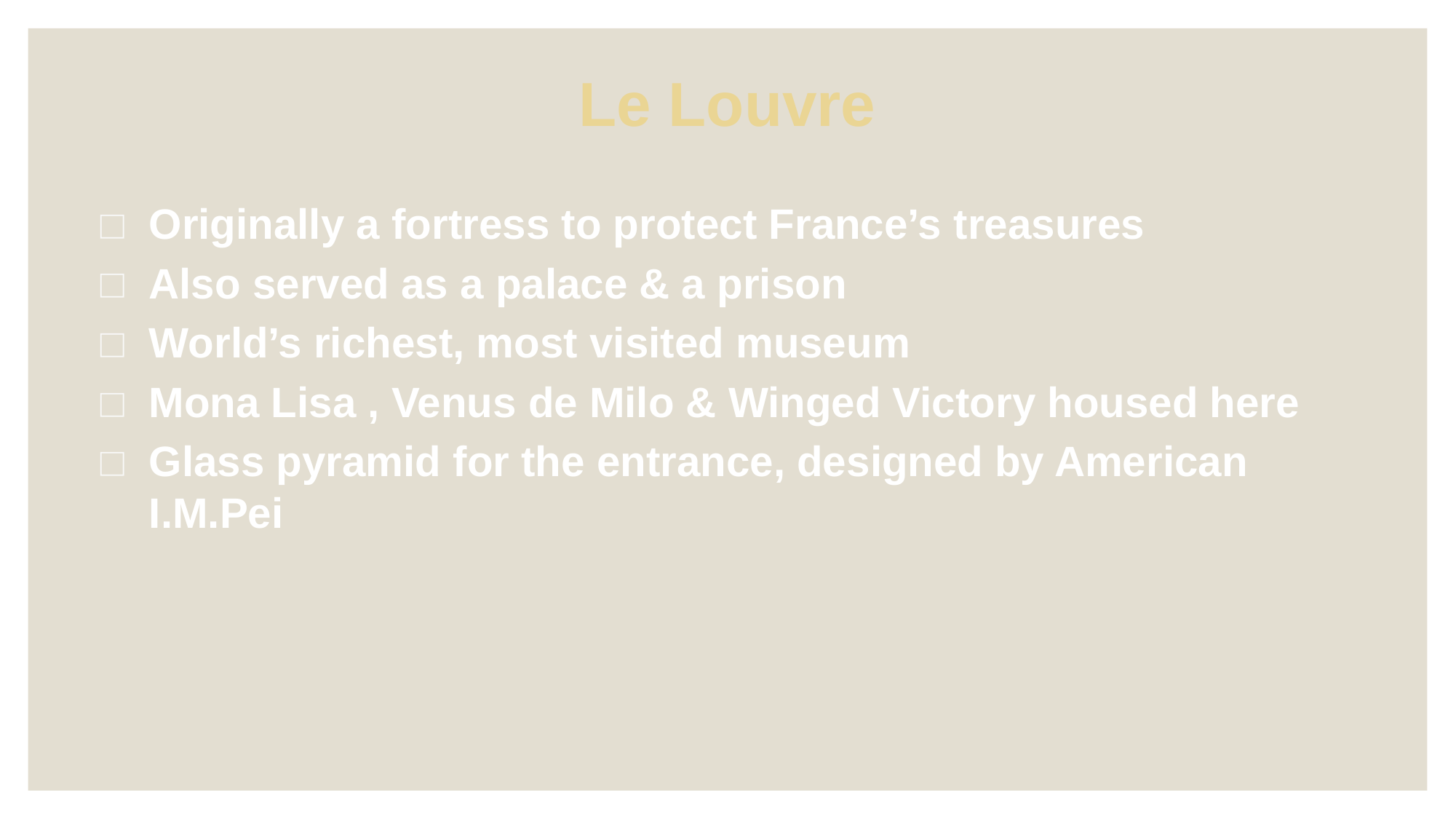

# Le Louvre
Originally a fortress to protect France’s treasures
Also served as a palace & a prison
World’s richest, most visited museum
Mona Lisa , Venus de Milo & Winged Victory housed here
Glass pyramid for the entrance, designed by American I.M.Pei